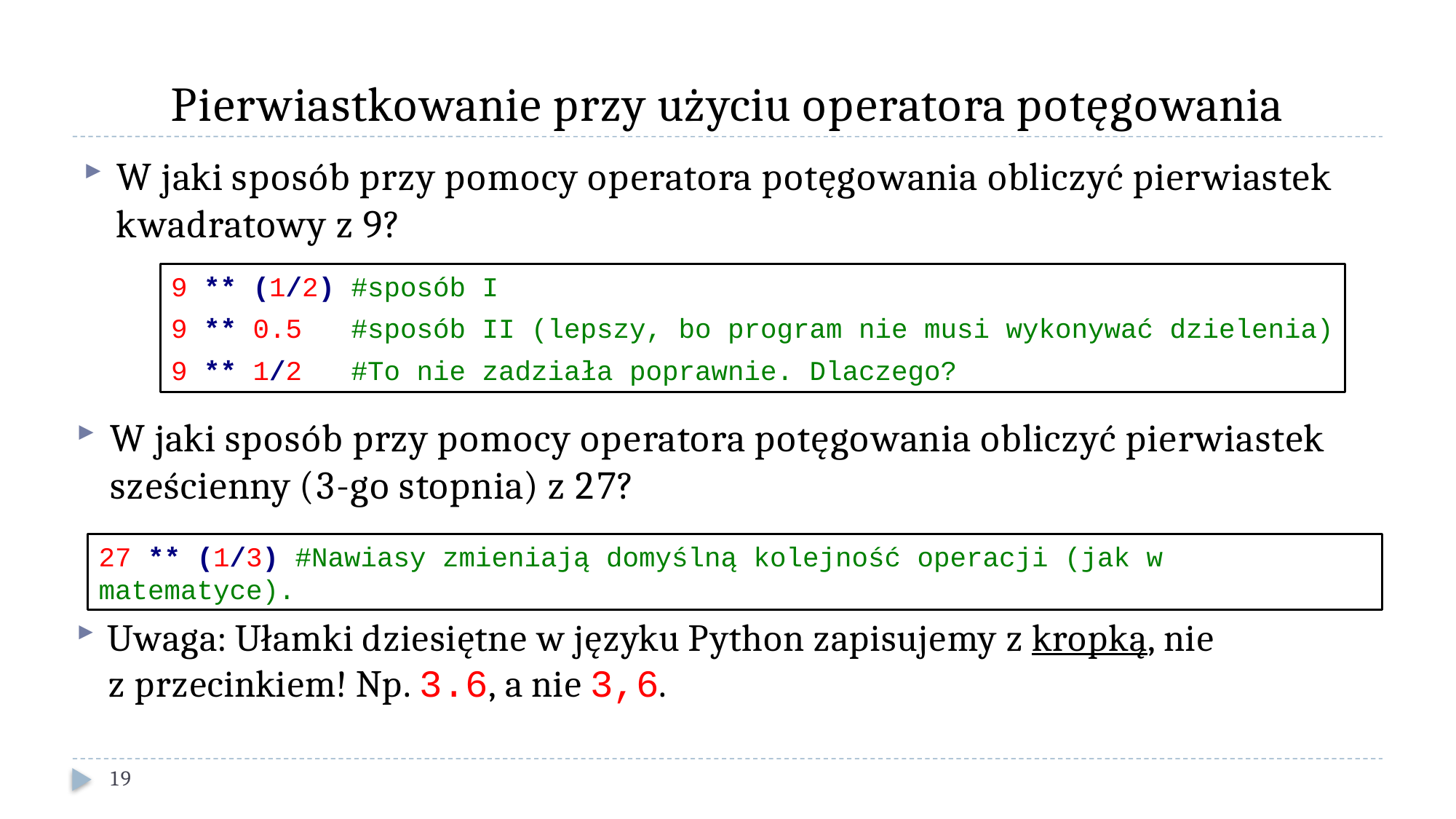

# Pierwiastkowanie przy użyciu operatora potęgowania
W jaki sposób przy pomocy operatora potęgowania obliczyć pierwiastek kwadratowy z 9?
9 ** (1/2) #sposób I
9 ** 0.5   #sposób II (lepszy, bo program nie musi wykonywać dzielenia)
9 ** 1/2   #To nie zadziała poprawnie. Dlaczego?
W jaki sposób przy pomocy operatora potęgowania obliczyć pierwiastek sześcienny (3-go stopnia) z 27?
27 ** (1/3) #Nawiasy zmieniają domyślną kolejność operacji (jak w matematyce).
Uwaga: Ułamki dziesiętne w języku Python zapisujemy z kropką, nie
z przecinkiem! Np. 3.6, a nie 3,6.
19